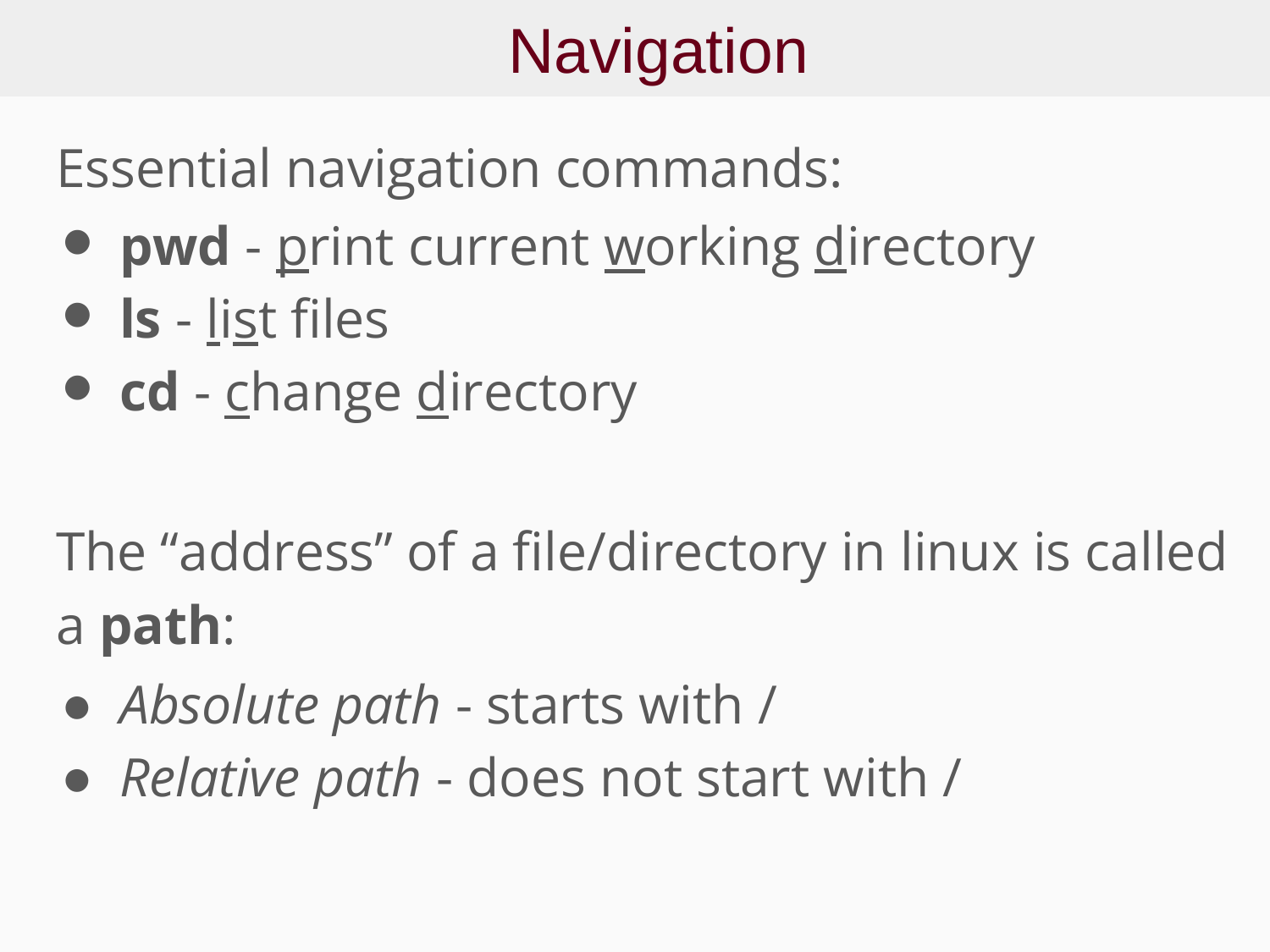

# Navigation
Essential navigation commands:
pwd - print current working directory
ls - list files
cd - change directory

The “address” of a file/directory in linux is called a path:
Absolute path - starts with /
Relative path - does not start with /